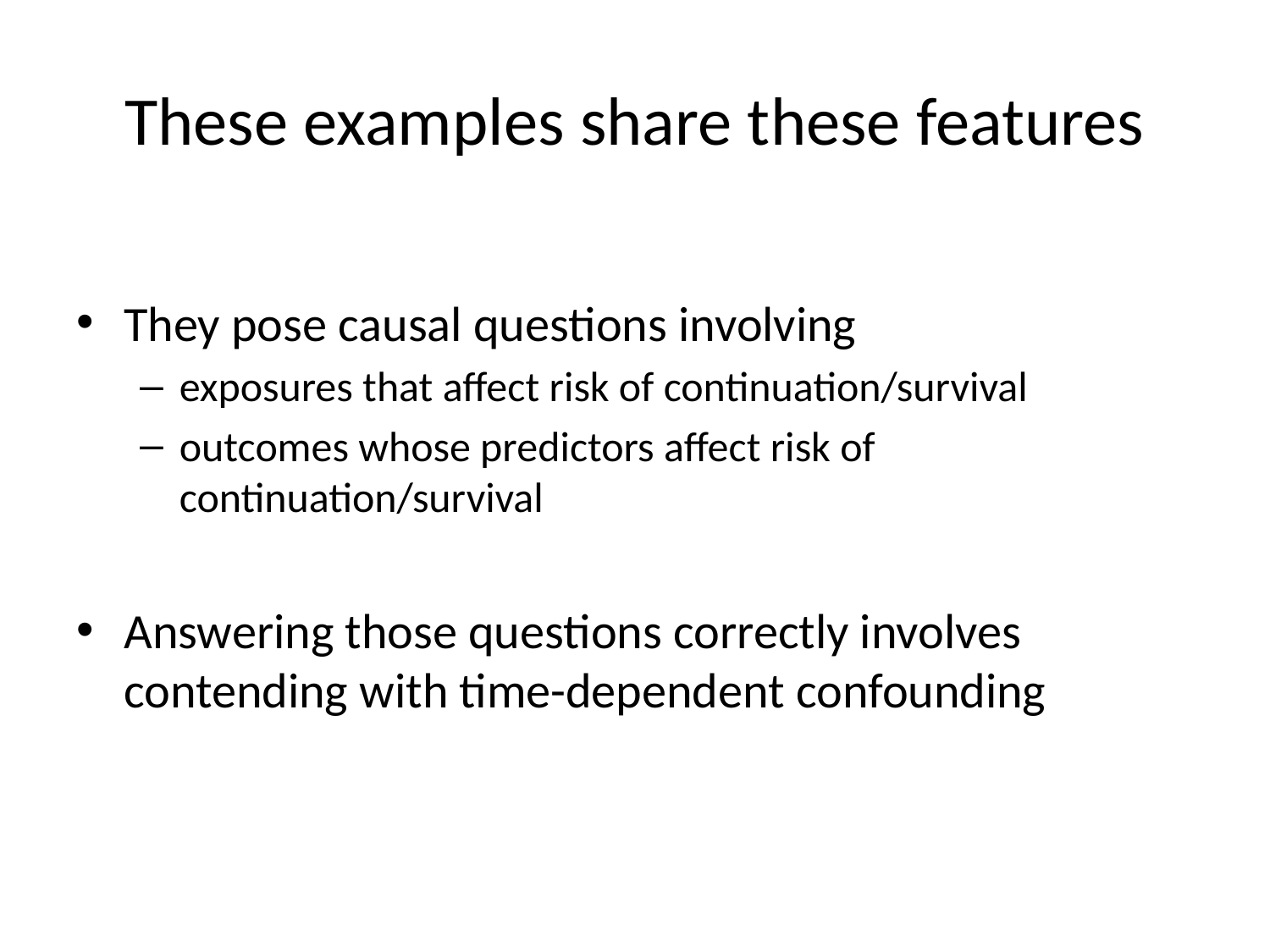

# These examples share these features
They pose causal questions involving
exposures that affect risk of continuation/survival
outcomes whose predictors affect risk of continuation/survival

Answering those questions correctly involves contending with time-dependent confounding